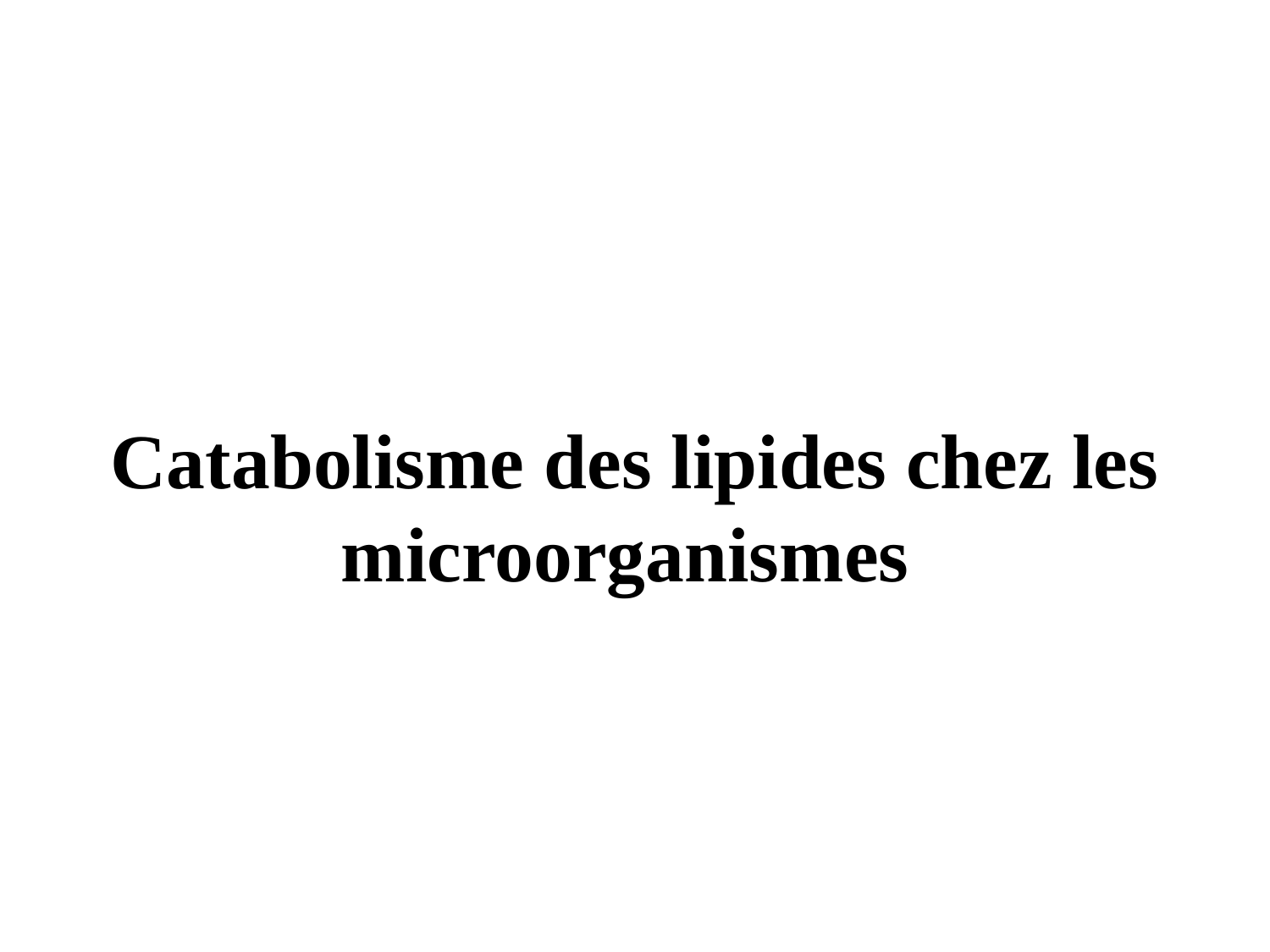

# Catabolisme des lipides chez les microorganismes